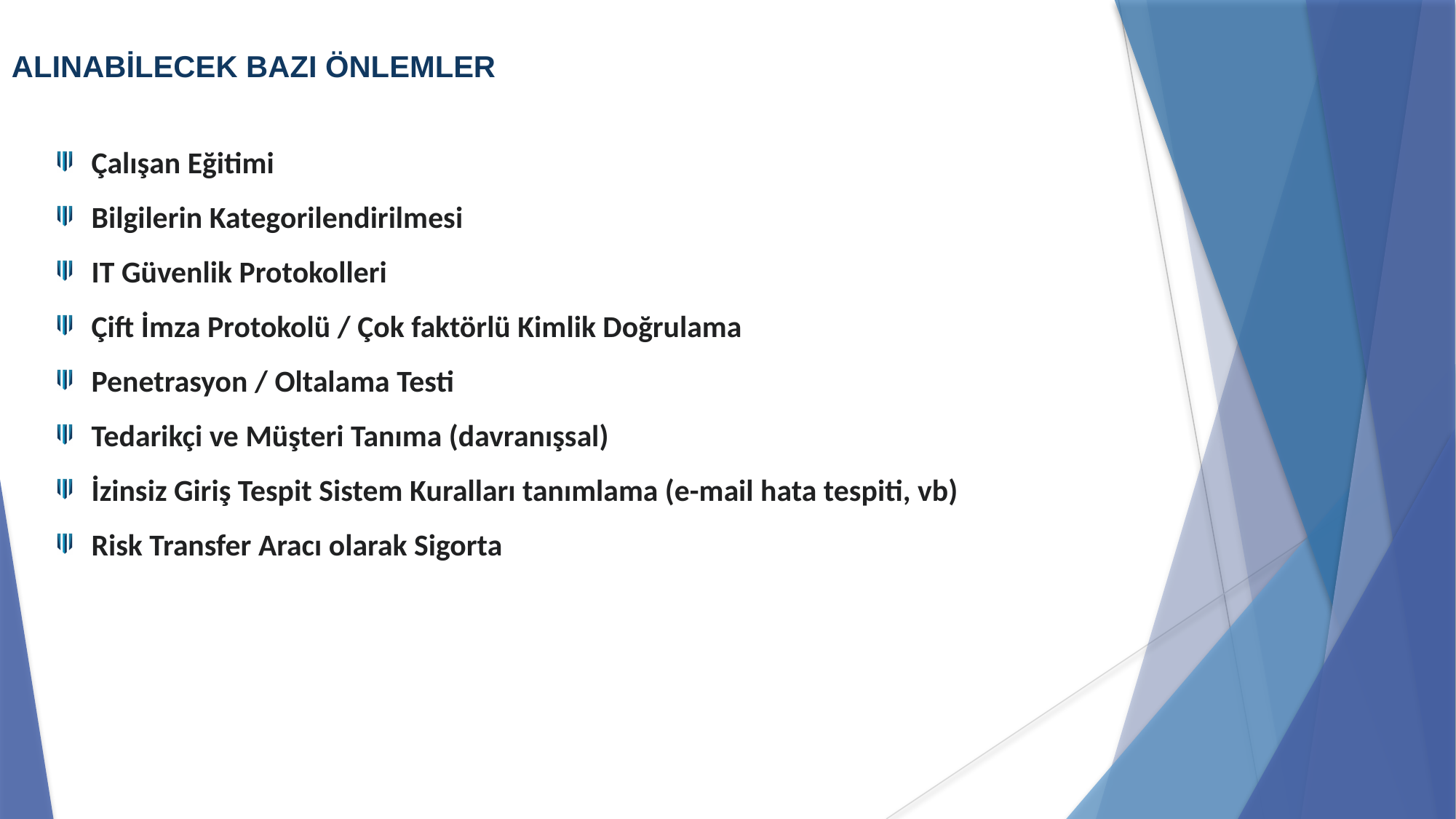

ALINABİLECEK BAZI ÖNLEMLER
Çalışan Eğitimi
Bilgilerin Kategorilendirilmesi
IT Güvenlik Protokolleri
Çift İmza Protokolü / Çok faktörlü Kimlik Doğrulama
Penetrasyon / Oltalama Testi
Tedarikçi ve Müşteri Tanıma (davranışsal)
İzinsiz Giriş Tespit Sistem Kuralları tanımlama (e-mail hata tespiti, vb)
Risk Transfer Aracı olarak Sigorta